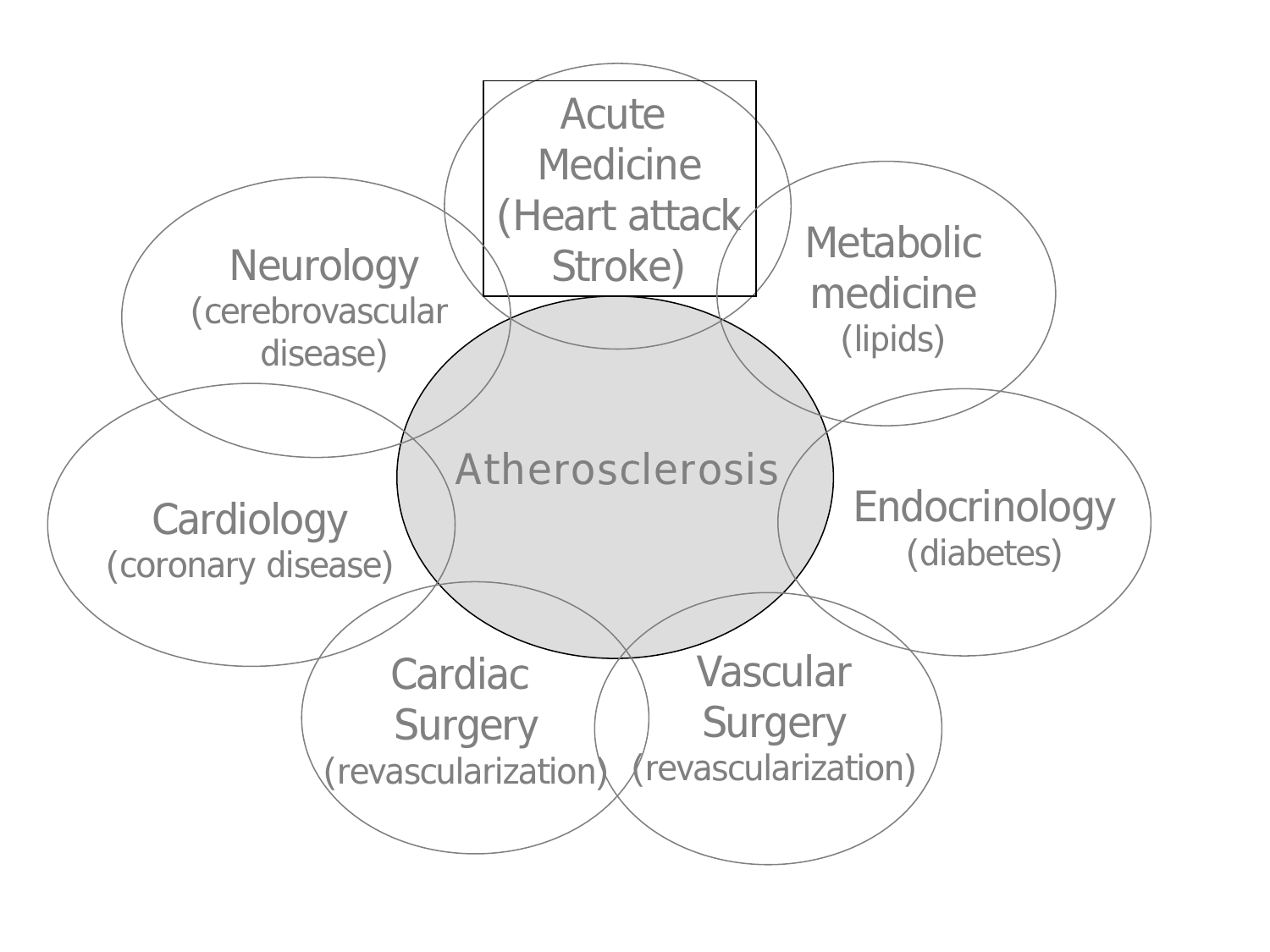

Acute
Medicine
(Heart attack
Stroke)

Metabolic medicine
(lipids)

Neurology
(cerebrovascular
disease)

Cardiology
(coronary disease)

Endocrinology
(diabetes)
Atherosclerosis

Vascular
Surgery
(revascularization)
Cardiac
Surgery
(revascularization)